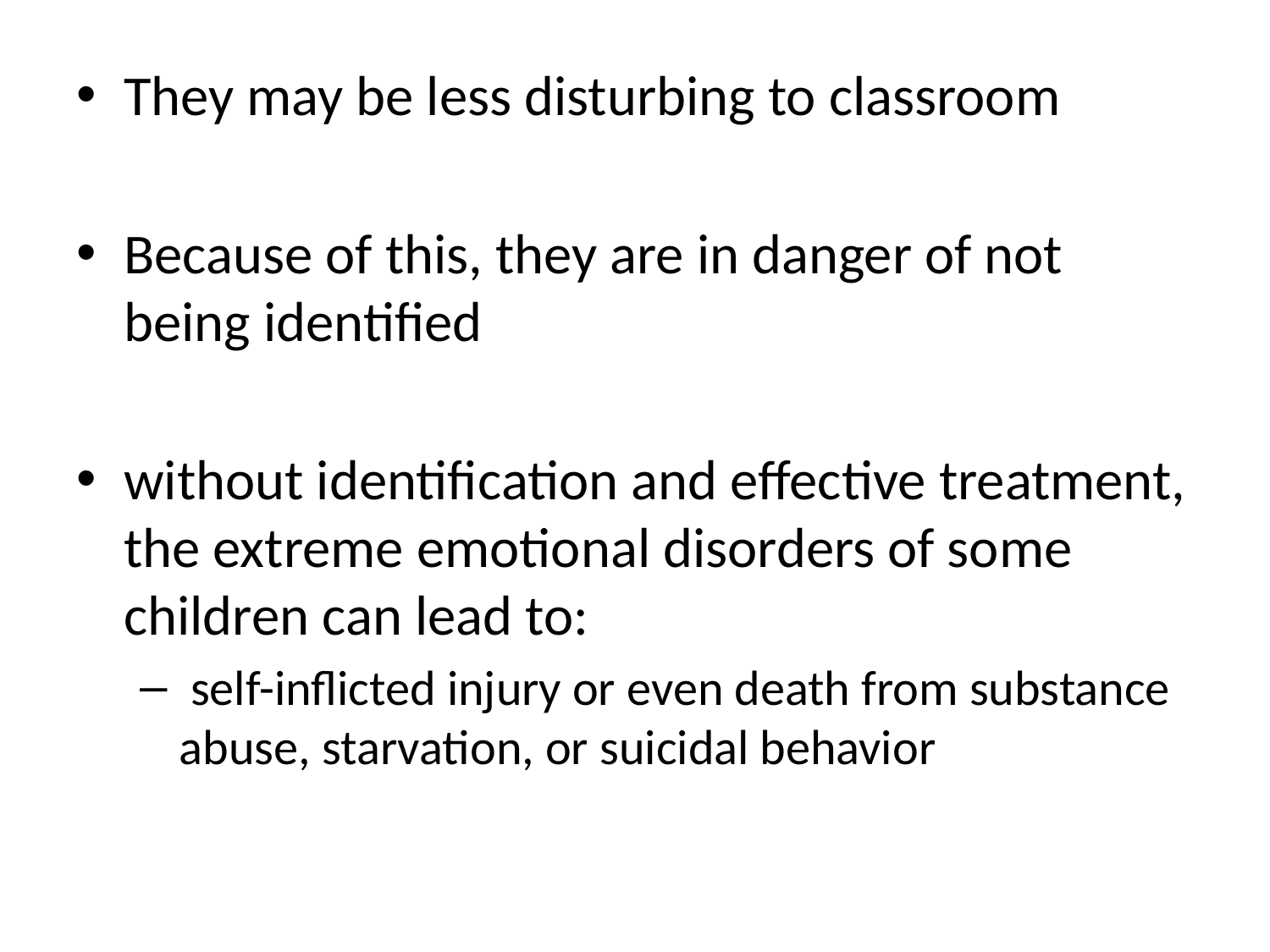

They may be less disturbing to classroom

Because of this, they are in danger of not being identified

without identification and effective treatment, the extreme emotional disorders of some children can lead to:
 self-inflicted injury or even death from substance abuse, starvation, or suicidal behavior